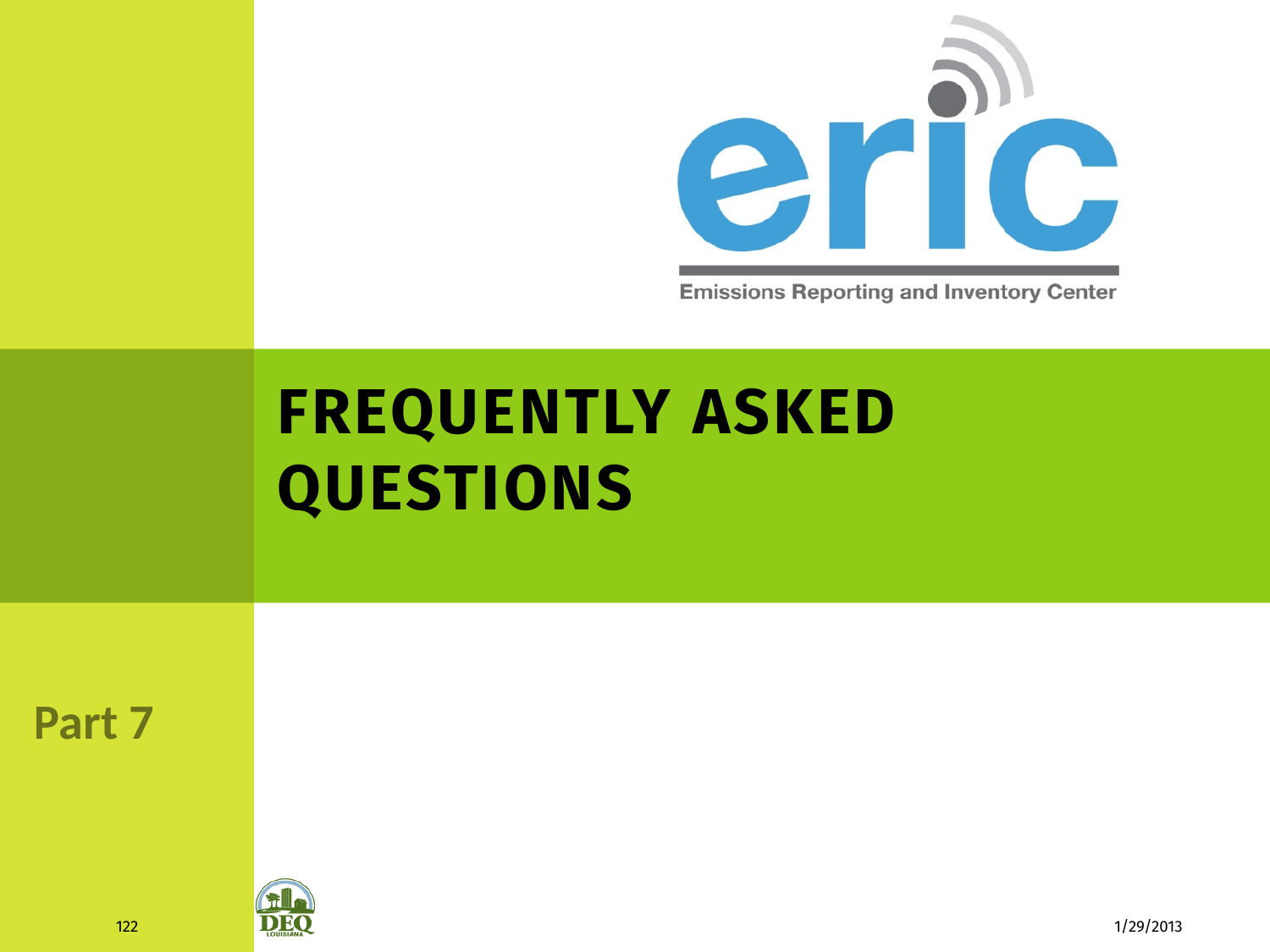

# Frequently Asked Questions
Part 7
122
1/29/2013